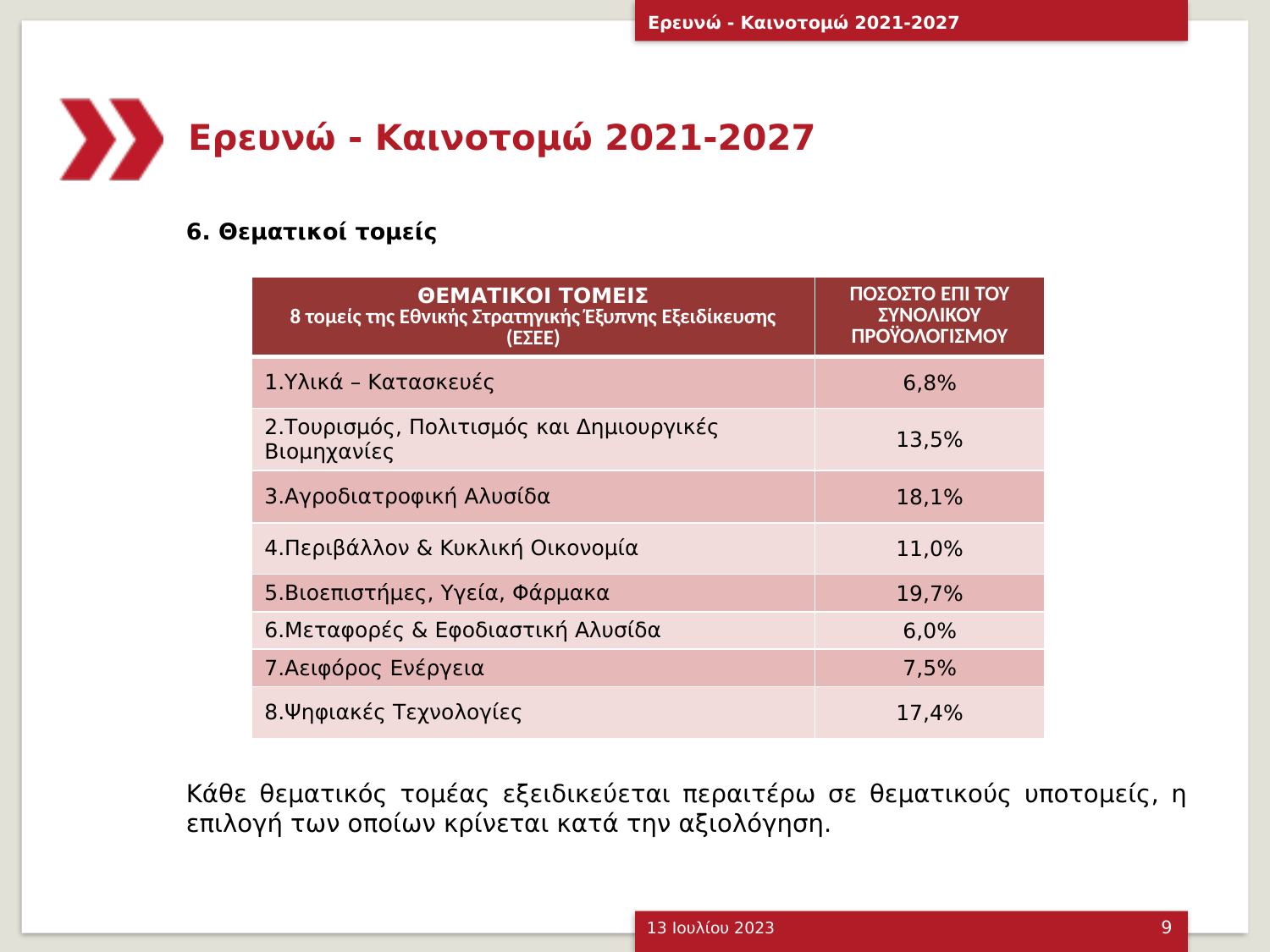

Ερευνώ - Καινοτομώ 2021-2027
# Ερευνώ - Καινοτομώ 2021-2027
6. Θεματικοί τομείς
| ΘΕΜΑΤΙΚΟΙ ΤΟΜΕΙΣ 8 τομείς της Εθνικής Στρατηγικής Έξυπνης Εξειδίκευσης (ΕΣΕΕ) | ΠΟΣΟΣΤΟ ΕΠΙ ΤΟΥ ΣΥΝΟΛΙΚΟΥ ΠΡΟΫΟΛΟΓΙΣΜΟΥ |
| --- | --- |
| 1.Υλικά – Κατασκευές | 6,8% |
| 2.Τουρισμός, Πολιτισμός και Δημιουργικές Βιομηχανίες | 13,5% |
| 3.Αγροδιατροφική Αλυσίδα | 18,1% |
| 4.Περιβάλλον & Κυκλική Οικονομία | 11,0% |
| 5.Βιοεπιστήμες, Υγεία, Φάρμακα | 19,7% |
| 6.Μεταφορές & Εφοδιαστική Αλυσίδα | 6,0% |
| 7.Αειφόρος Ενέργεια | 7,5% |
| 8.Ψηφιακές Τεχνολογίες | 17,4% |

Κάθε θεματικός τομέας εξειδικεύεται περαιτέρω σε θεματικούς υποτομείς, η επιλογή των οποίων κρίνεται κατά την αξιολόγηση.
13 Ιουλίου 2023
9